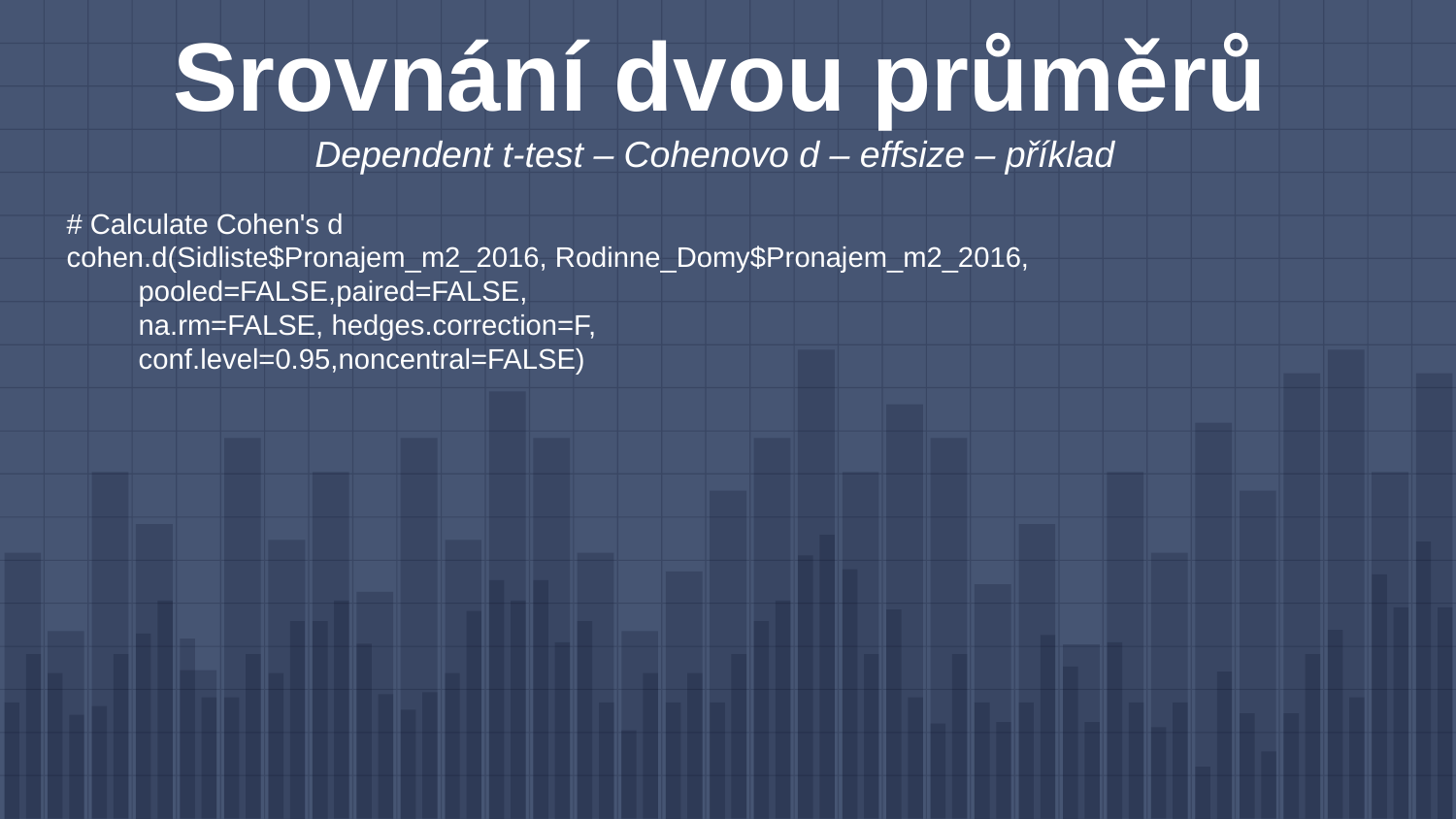

# Srovnání dvou průměrů Dependent t-test – Cohenovo d – effsize – příklad
 # Calculate Cohen's d
 cohen.d(Sidliste$Pronajem_m2_2016, Rodinne_Domy$Pronajem_m2_2016,
          pooled=FALSE,paired=FALSE,
          na.rm=FALSE, hedges.correction=F,
          conf.level=0.95,noncentral=FALSE)